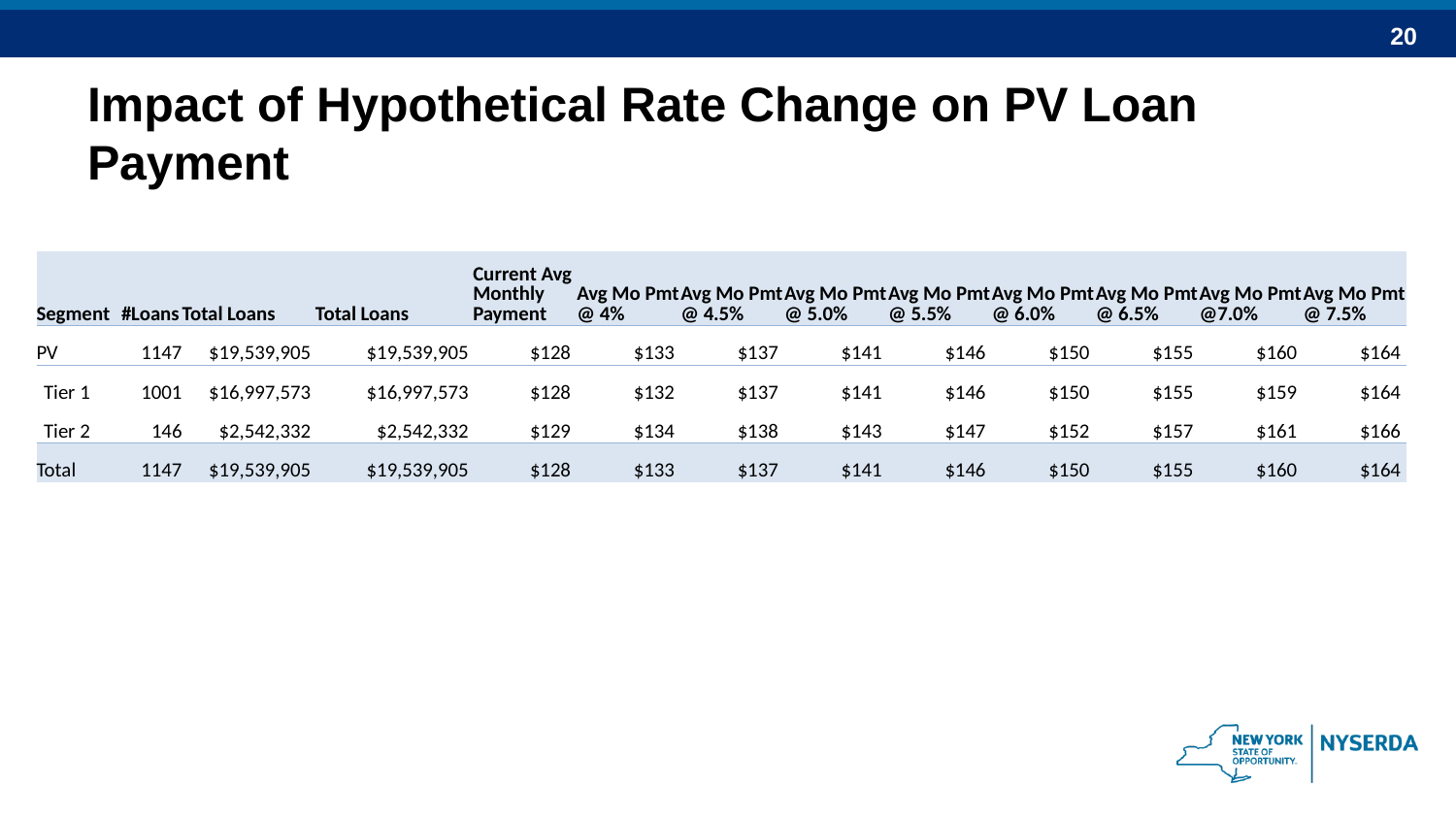

# Impact of Hypothetical Rate Change on PV Loan Payment
| Segment | #Loans | Total Loans | Total Loans | Current Avg Monthly Payment | Avg Mo Pmt @ 4% | Avg Mo Pmt @ 4.5% | Avg Mo Pmt @ 5.0% | Avg Mo Pmt @ 5.5% | Avg Mo Pmt @ 6.0% | Avg Mo Pmt @ 6.5% | Avg Mo Pmt @7.0% | Avg Mo Pmt @ 7.5% |
| --- | --- | --- | --- | --- | --- | --- | --- | --- | --- | --- | --- | --- |
| PV | 1147 | $19,539,905 | $19,539,905 | $128 | $133 | $137 | $141 | $146 | $150 | $155 | $160 | $164 |
| Tier 1 | 1001 | $16,997,573 | $16,997,573 | $128 | $132 | $137 | $141 | $146 | $150 | $155 | $159 | $164 |
| Tier 2 | 146 | $2,542,332 | $2,542,332 | $129 | $134 | $138 | $143 | $147 | $152 | $157 | $161 | $166 |
| Total | 1147 | $19,539,905 | $19,539,905 | $128 | $133 | $137 | $141 | $146 | $150 | $155 | $160 | $164 |